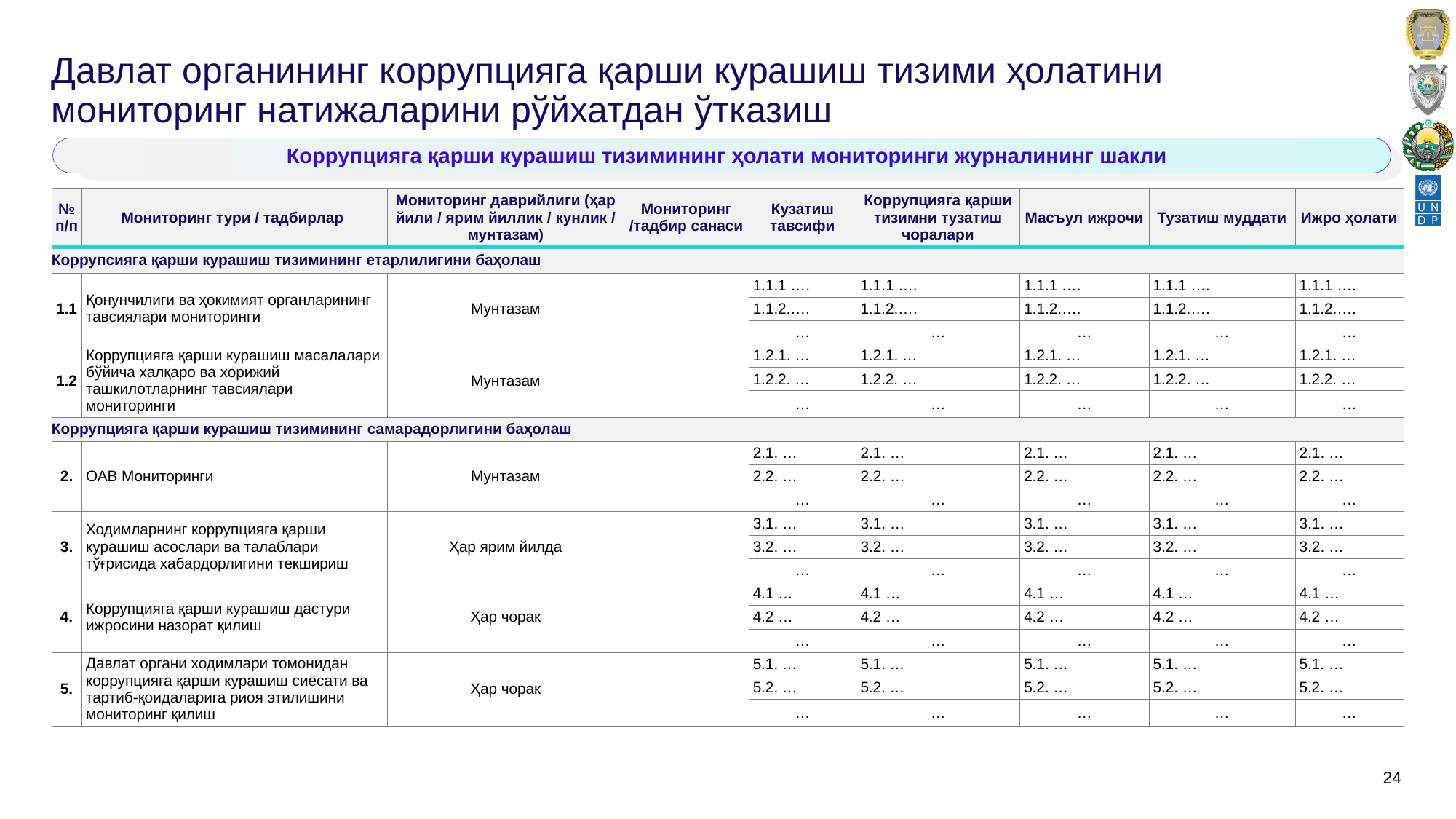

# Давлат органининг коррупцияга қарши курашиш тизими ҳолатини мониторинг натижаларини рўйхатдан ўтказиш
Коррупцияга қарши курашиш тизимининг ҳолати мониторинги журналининг шакли

| № п/п | Мониторинг тури / тадбирлар | Мониторинг даврийлиги (ҳар йили / ярим йиллик / кунлик / мунтазам) | Мониторинг /тадбир санаси | Кузатиш тавсифи | Коррупцияга қарши тизимни тузатиш чоралари | Масъул ижрочи | Тузатиш муддати | Ижро ҳолати |
| --- | --- | --- | --- | --- | --- | --- | --- | --- |
| Коррупсияга қарши курашиш тизимининг етарлилигини баҳолаш |  |  |  |  |  |  |  |  |
| 1.1 | Қонунчилиги ва ҳокимият органларининг тавсиялари мониторинги | Мунтазам |  | 1.1.1 …. | 1.1.1 …. | 1.1.1 …. | 1.1.1 …. | 1.1.1 …. |
|  |  |  |  | 1.1.2.…. | 1.1.2.…. | 1.1.2.…. | 1.1.2.…. | 1.1.2.…. |
|  |  |  |  | … | … | … | … | … |
| 1.2 | Коррупцияга қарши курашиш масалалари бўйича халқаро ва хорижий ташкилотларнинг тавсиялари мониторинги | Мунтазам |  | 1.2.1. … | 1.2.1. … | 1.2.1. … | 1.2.1. … | 1.2.1. … |
|  |  |  |  | 1.2.2. … | 1.2.2. … | 1.2.2. … | 1.2.2. … | 1.2.2. … |
|  |  |  |  | … | … | … | … | … |
| Коррупцияга қарши курашиш тизимининг самарадорлигини баҳолаш |  |  |  |  |  |  |  |  |
| 2. | ОАВ Мониторинги | Мунтазам |  | 2.1. … | 2.1. … | 2.1. … | 2.1. … | 2.1. … |
|  |  |  |  | 2.2. … | 2.2. … | 2.2. … | 2.2. … | 2.2. … |
|  |  |  |  | … | … | … | … | … |
| 3. | Ходимларнинг коррупцияга қарши курашиш асослари ва талаблари тўғрисида хабардорлигини текшириш | Ҳар ярим йилда |  | 3.1. … | 3.1. … | 3.1. … | 3.1. … | 3.1. … |
|  |  |  |  | 3.2. … | 3.2. … | 3.2. … | 3.2. … | 3.2. … |
|  |  |  |  | … | … | … | … | … |
| 4. | Коррупцияга қарши курашиш дастури ижросини назорат қилиш | Ҳар чорак |  | 4.1 … | 4.1 … | 4.1 … | 4.1 … | 4.1 … |
|  |  |  |  | 4.2 … | 4.2 … | 4.2 … | 4.2 … | 4.2 … |
|  |  |  |  | … | … | … | … | … |
| 5. | Давлат органи ходимлари томонидан коррупцияга қарши курашиш сиёсати ва тартиб-қоидаларига риоя этилишини мониторинг қилиш | Ҳар чорак |  | 5.1. … | 5.1. … | 5.1. … | 5.1. … | 5.1. … |
|  |  |  |  | 5.2. … | 5.2. … | 5.2. … | 5.2. … | 5.2. … |
|  |  |  |  | … | … | … | … | … |